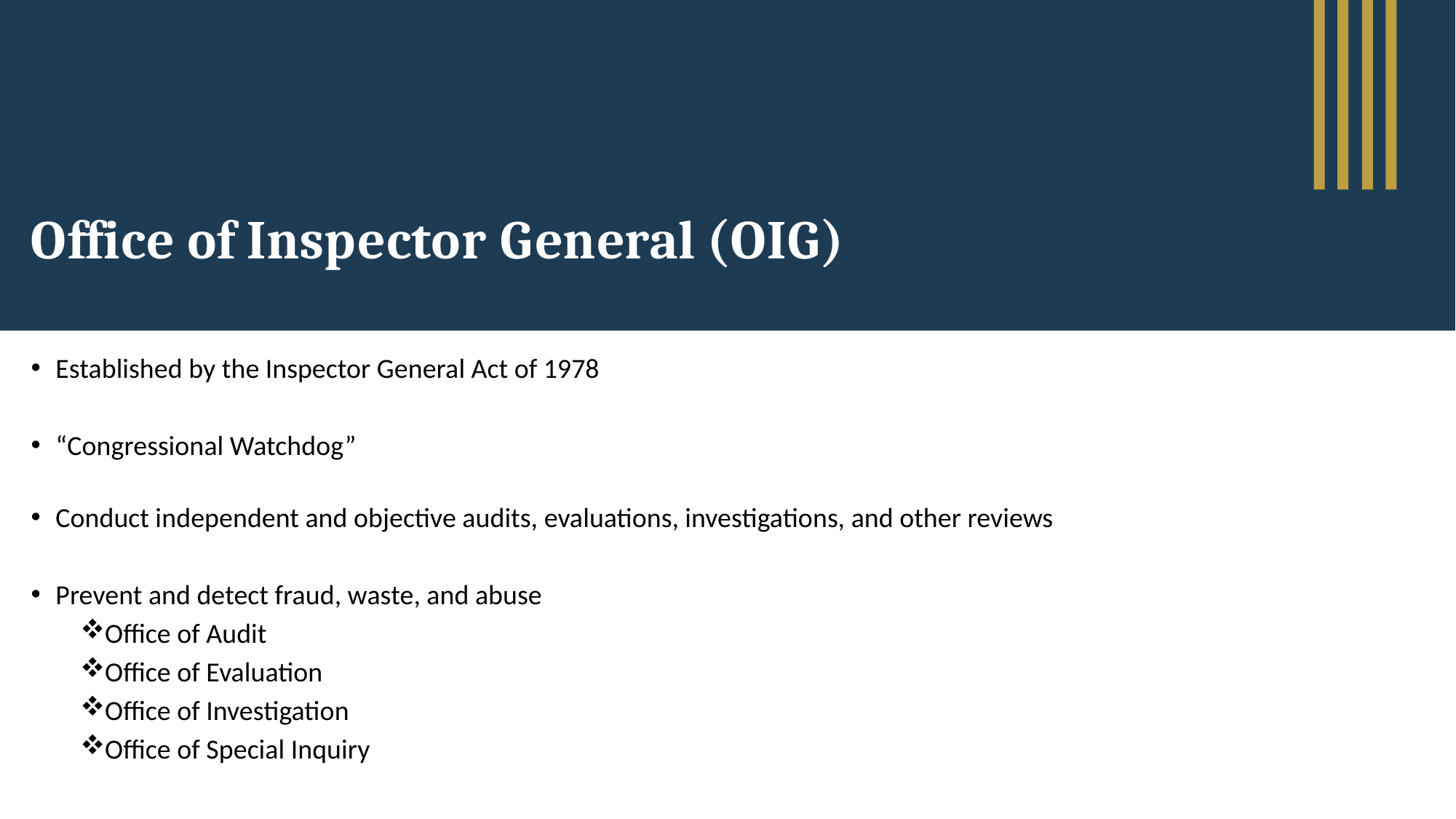

# Office of Inspector General (OIG)
Established by the Inspector General Act of 1978

“Congressional Watchdog”
Conduct independent and objective audits, evaluations, investigations, and other reviews

Prevent and detect fraud, waste, and abuse
Office of Audit
Office of Evaluation
Office of Investigation
Office of Special Inquiry